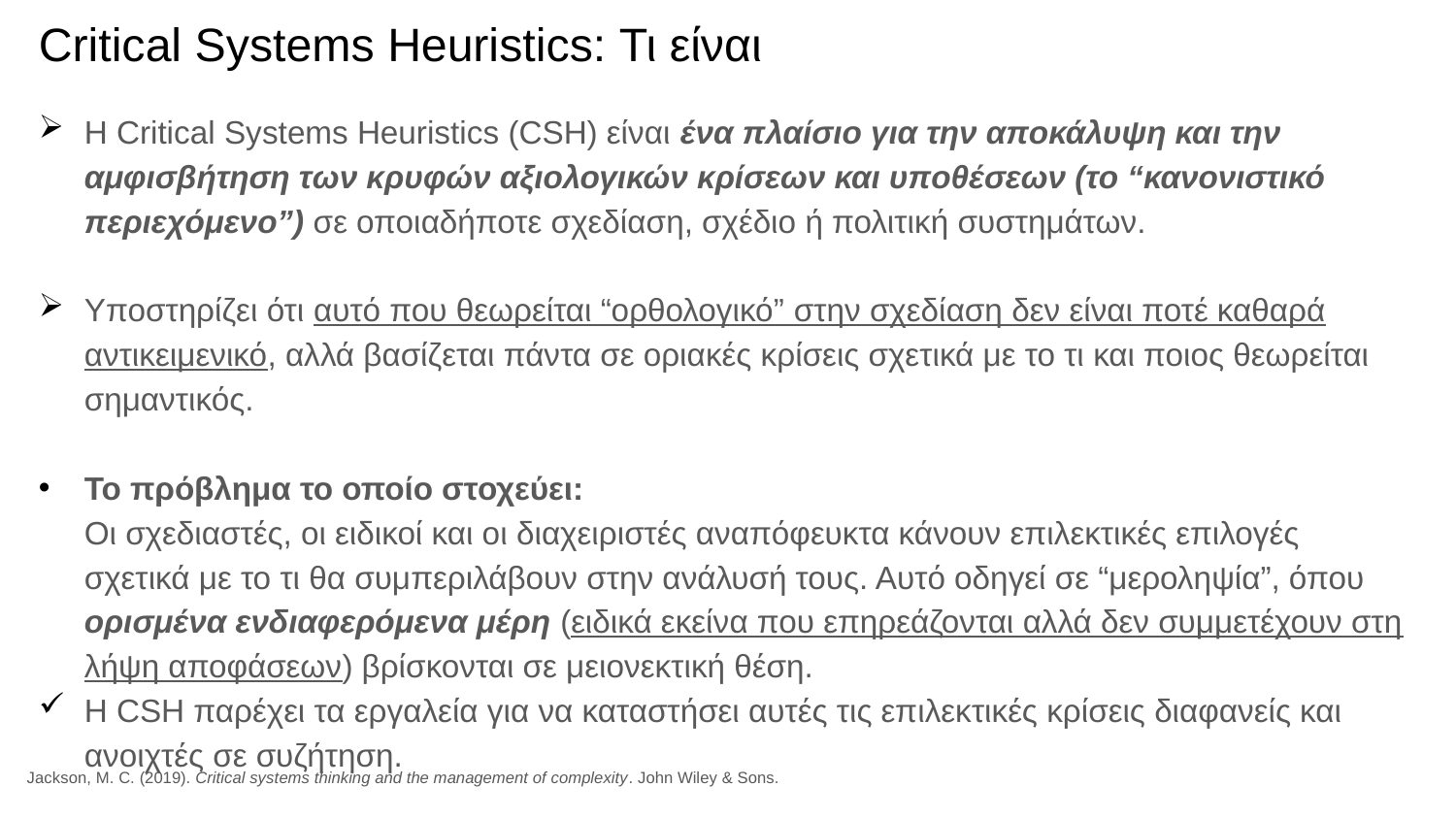

# Critical Systems Heuristics: Τι είναι
Η Critical Systems Heuristics (CSH) είναι ένα πλαίσιο για την αποκάλυψη και την αμφισβήτηση των κρυφών αξιολογικών κρίσεων και υποθέσεων (το “κανονιστικό περιεχόμενο”) σε οποιαδήποτε σχεδίαση, σχέδιο ή πολιτική συστημάτων.

Υποστηρίζει ότι αυτό που θεωρείται “ορθολογικό” στην σχεδίαση δεν είναι ποτέ καθαρά αντικειμενικό, αλλά βασίζεται πάντα σε οριακές κρίσεις σχετικά με το τι και ποιος θεωρείται σημαντικός.

Το πρόβλημα το οποίο στοχεύει:
Οι σχεδιαστές, οι ειδικοί και οι διαχειριστές αναπόφευκτα κάνουν επιλεκτικές επιλογές σχετικά με το τι θα συμπεριλάβουν στην ανάλυσή τους. Αυτό οδηγεί σε “μεροληψία”, όπου ορισμένα ενδιαφερόμενα μέρη (ειδικά εκείνα που επηρεάζονται αλλά δεν συμμετέχουν στη λήψη αποφάσεων) βρίσκονται σε μειονεκτική θέση.
Η CSH παρέχει τα εργαλεία για να καταστήσει αυτές τις επιλεκτικές κρίσεις διαφανείς και ανοιχτές σε συζήτηση.

Jackson, M. C. (2019). Critical systems thinking and the management of complexity. John Wiley & Sons.